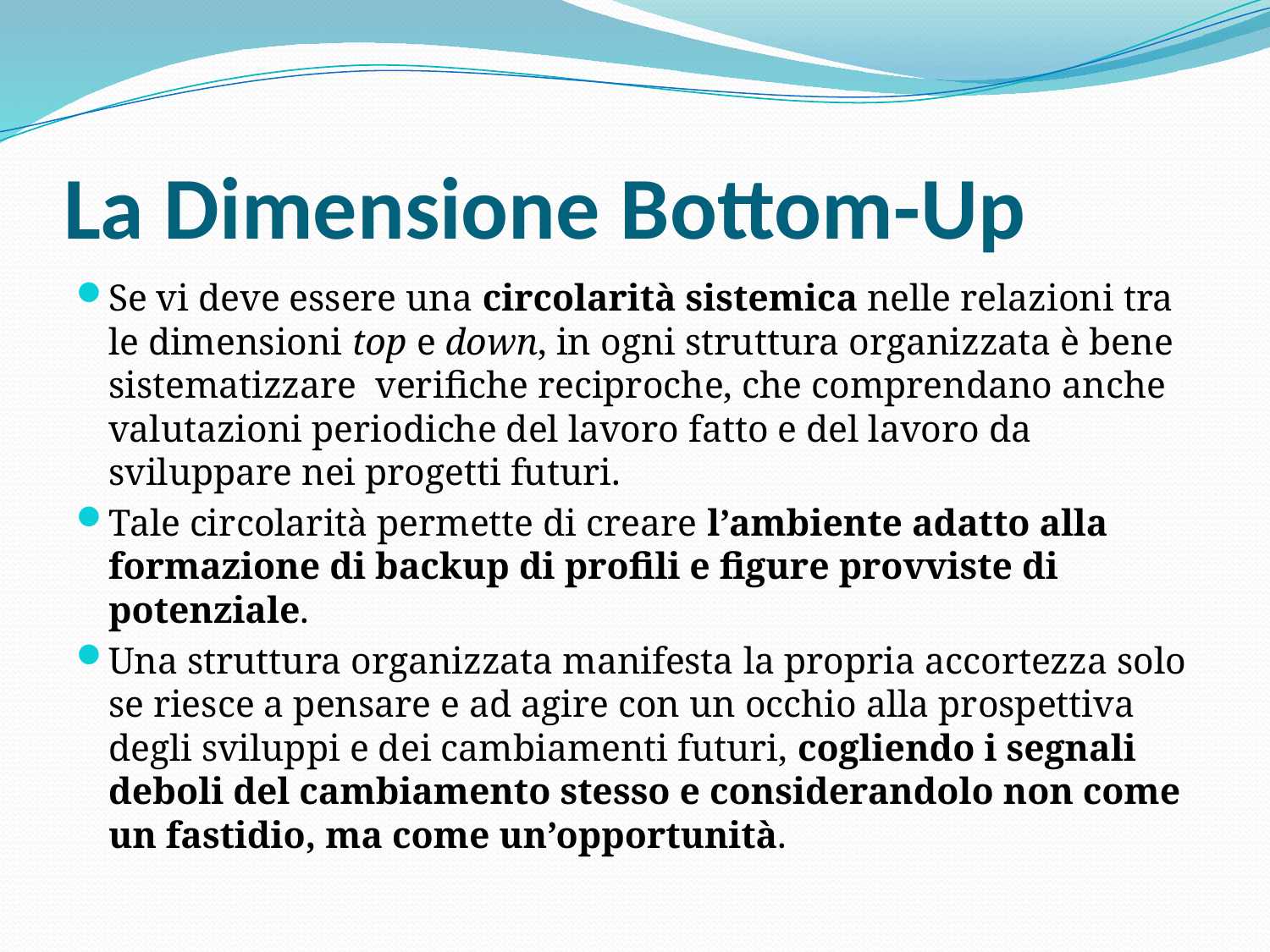

# La Dimensione Bottom-Up
Se vi deve essere una circolarità sistemica nelle relazioni tra le dimensioni top e down, in ogni struttura organizzata è bene sistematizzare  verifiche reciproche, che comprendano anche valutazioni periodiche del lavoro fatto e del lavoro da sviluppare nei progetti futuri.
Tale circolarità permette di creare l’ambiente adatto alla formazione di backup di profili e figure provviste di potenziale.
Una struttura organizzata manifesta la propria accortezza solo se riesce a pensare e ad agire con un occhio alla prospettiva degli sviluppi e dei cambiamenti futuri, cogliendo i segnali deboli del cambiamento stesso e considerandolo non come un fastidio, ma come un’opportunità.